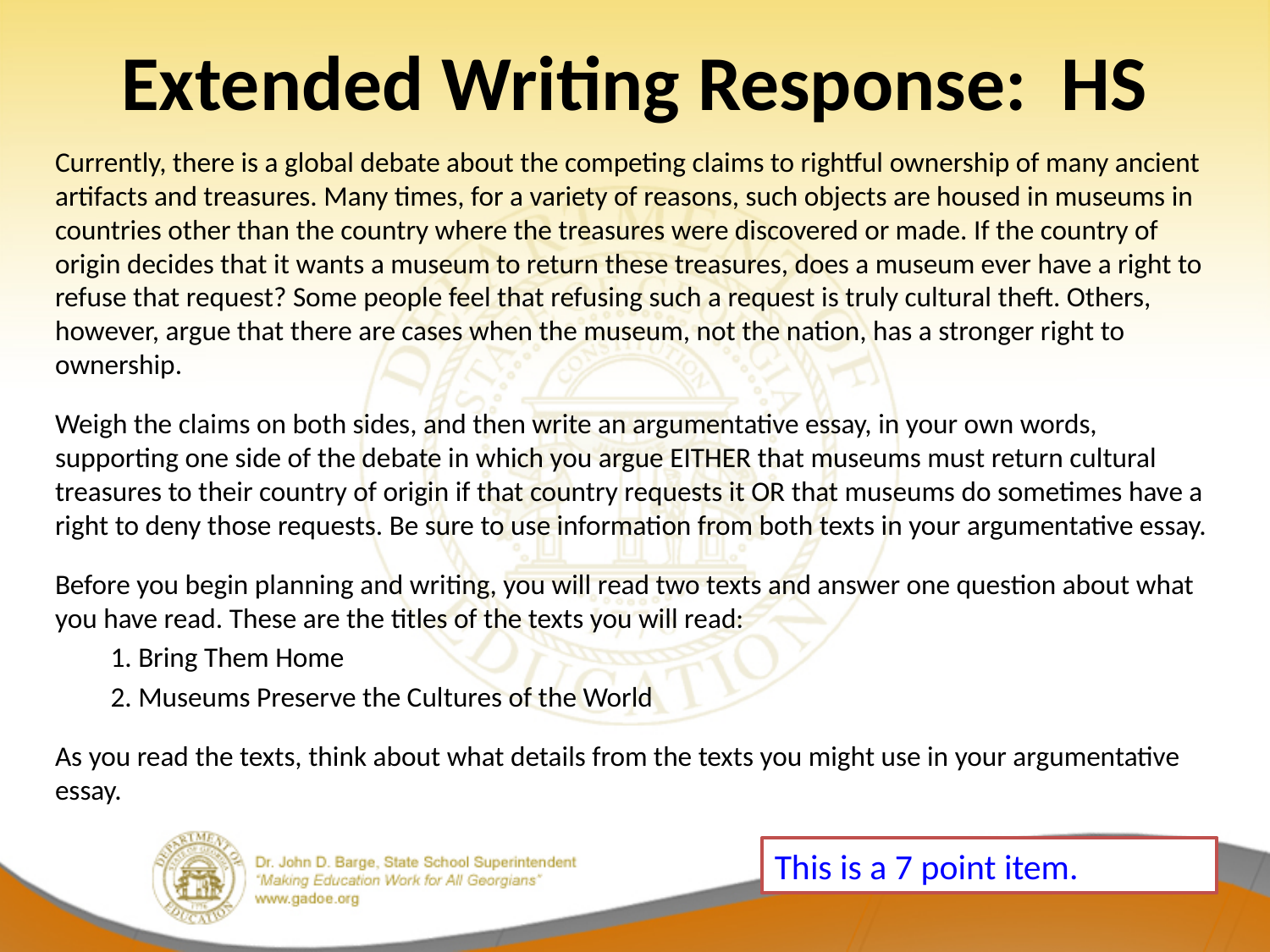

# Extended Writing Response:  HS
Currently, there is a global debate about the competing claims to rightful ownership of many ancient artifacts and treasures. Many times, for a variety of reasons, such objects are housed in museums in countries other than the country where the treasures were discovered or made. If the country of origin decides that it wants a museum to return these treasures, does a museum ever have a right to refuse that request? Some people feel that refusing such a request is truly cultural theft. Others, however, argue that there are cases when the museum, not the nation, has a stronger right to ownership.

Weigh the claims on both sides, and then write an argumentative essay, in your own words, supporting one side of the debate in which you argue EITHER that museums must return cultural treasures to their country of origin if that country requests it OR that museums do sometimes have a right to deny those requests. Be sure to use information from both texts in your argumentative essay.

Before you begin planning and writing, you will read two texts and answer one question about what you have read. These are the titles of the texts you will read:
1. Bring Them Home
2. Museums Preserve the Cultures of the World

As you read the texts, think about what details from the texts you might use in your argumentative essay.

This is a 7 point item.